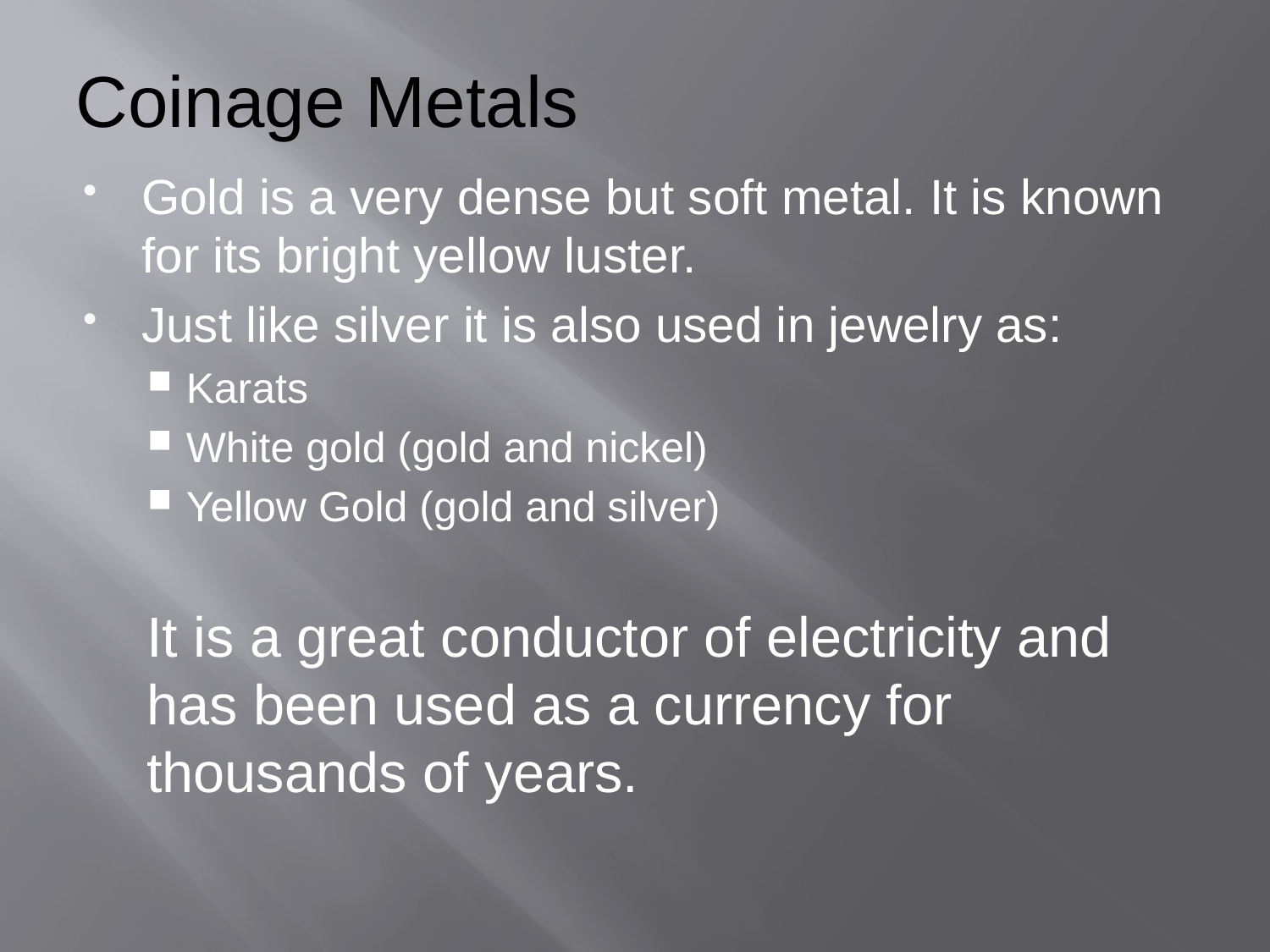

# Coinage Metals
Gold is a very dense but soft metal. It is known for its bright yellow luster.
Just like silver it is also used in jewelry as:
Karats
White gold (gold and nickel)
Yellow Gold (gold and silver)

It is a great conductor of electricity and has been used as a currency for thousands of years.